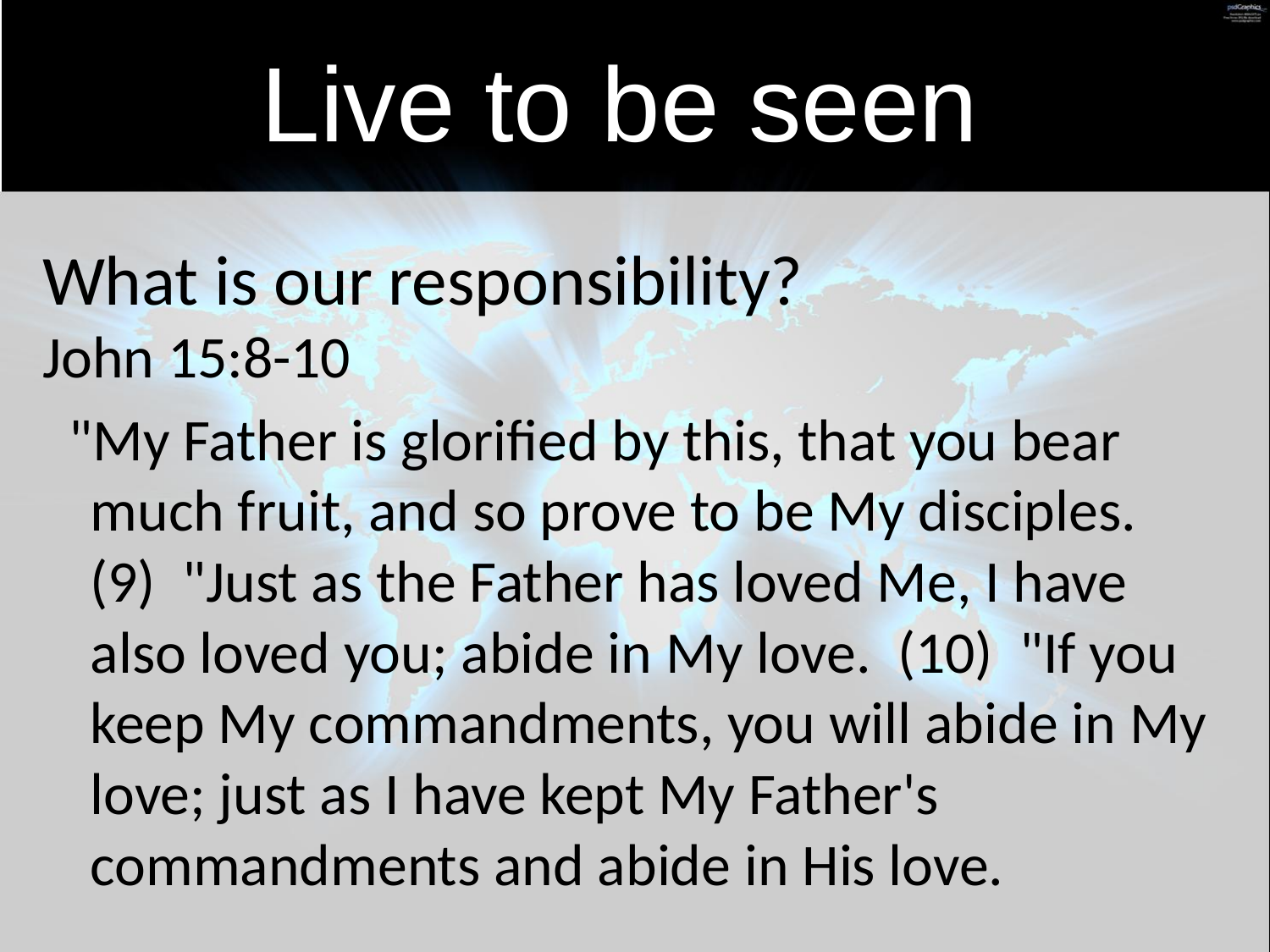

# Live to be seen

John 15:8-10
  "My Father is glorified by this, that you bear much fruit, and so prove to be My disciples.  (9)  "Just as the Father has loved Me, I have also loved you; abide in My love.  (10)  "If you keep My commandments, you will abide in My love; just as I have kept My Father's commandments and abide in His love.

What is our responsibility?